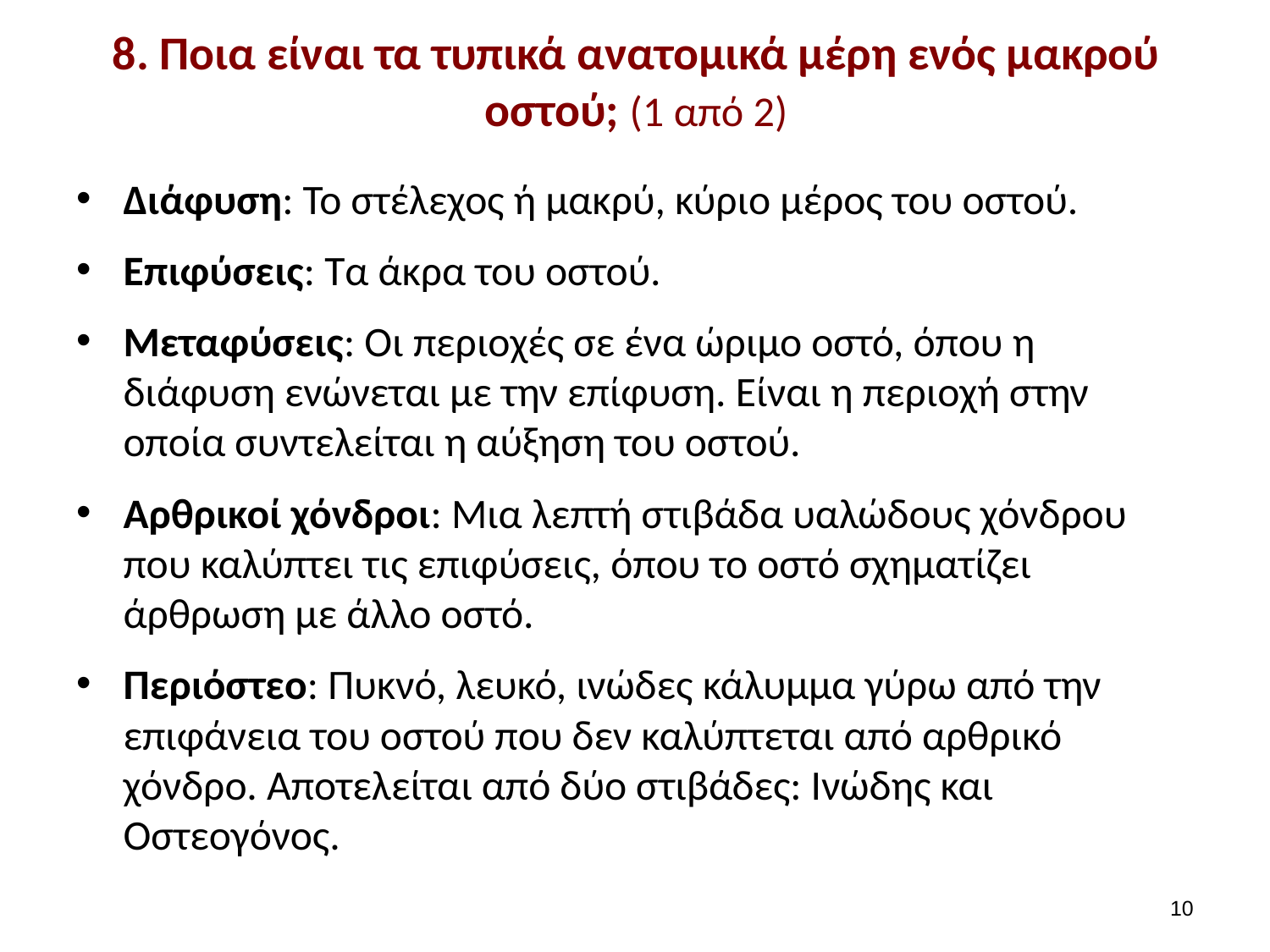

# 8. Ποια είναι τα τυπικά ανατομικά μέρη ενός μακρού οστού; (1 από 2)
Διάφυση: Το στέλεχος ή μακρύ, κύριο μέρος του οστού.
Επιφύσεις: Τα άκρα του οστού.
Μεταφύσεις: Οι περιοχές σε ένα ώριμο οστό, όπου η διάφυση ενώνεται με την επίφυση. Είναι η περιοχή στην οποία συντελείται η αύξηση του οστού.
Αρθρικοί χόνδροι: Μια λεπτή στιβάδα υαλώδους χόνδρου που καλύπτει τις επιφύσεις, όπου το οστό σχηματίζει άρθρωση με άλλο οστό.
Περιόστεο: Πυκνό, λευκό, ινώδες κάλυμμα γύρω από την επιφάνεια του οστού που δεν καλύπτεται από αρθρικό χόνδρο. Αποτελείται από δύο στιβάδες: Ινώδης και Οστεογόνος.
10